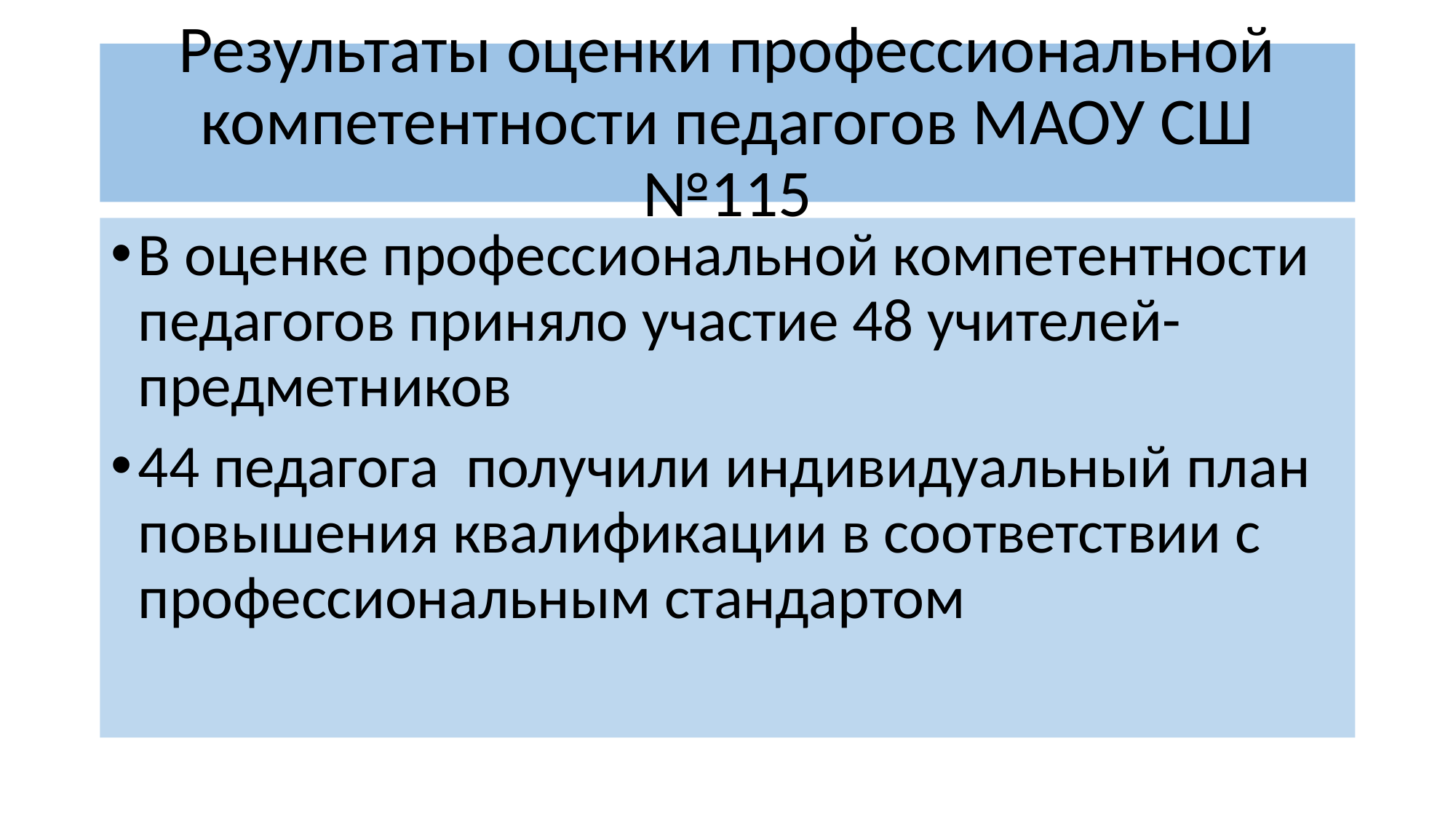

# Результаты оценки профессиональной компетентности педагогов МАОУ СШ №115
В оценке профессиональной компетентности педагогов приняло участие 48 учителей-предметников
44 педагога  получили индивидуальный план повышения квалификации в соответствии с профессиональным стандартом